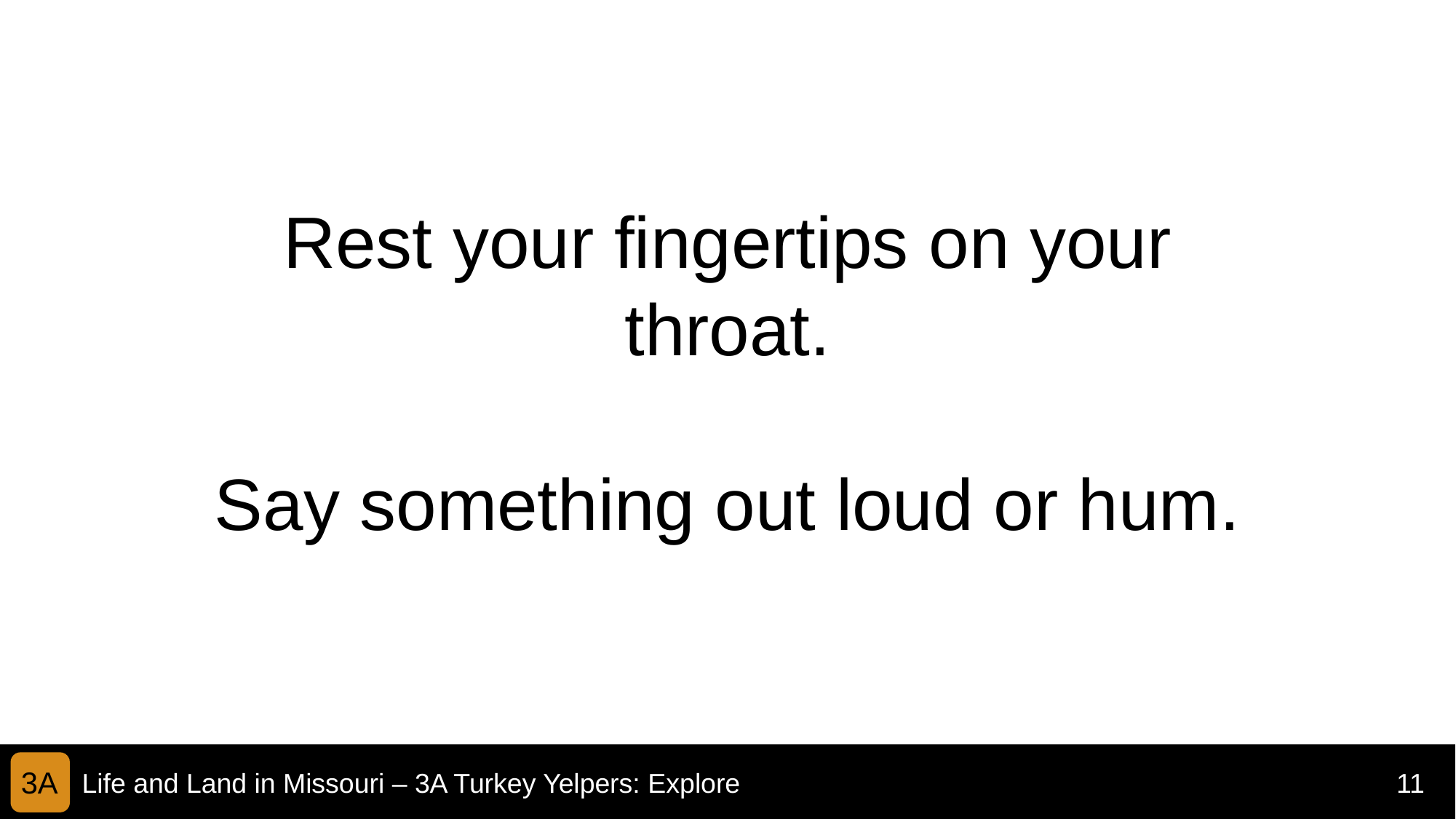

Rest your fingertips on your throat.

Say something out loud or hum.

3A
Life and Land in Missouri – 3A Turkey Yelpers: Explore
11